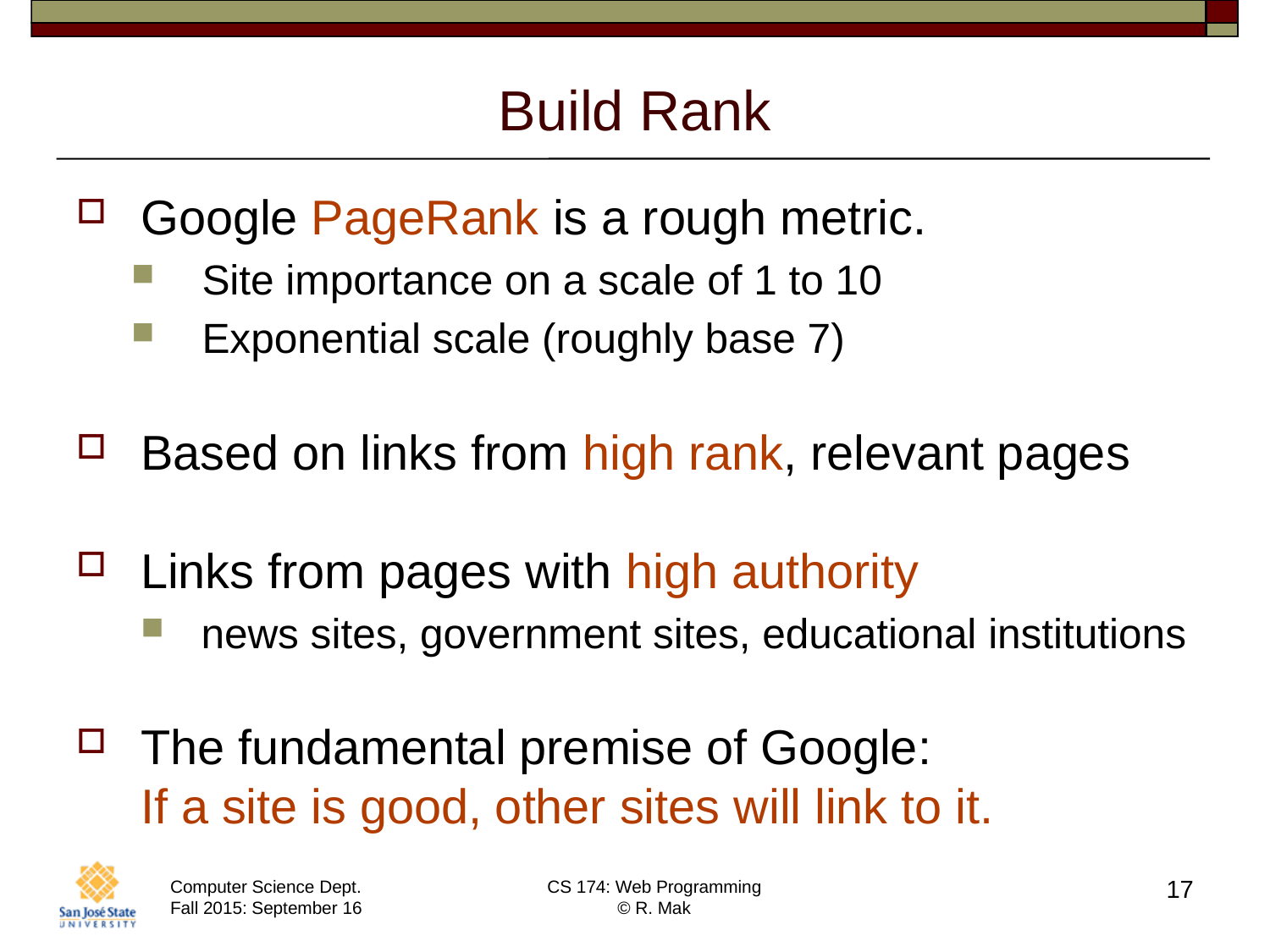

# Build Rank
Google PageRank is a rough metric.
Site importance on a scale of 1 to 10
Exponential scale (roughly base 7)

Based on links from high rank, relevant pages

Links from pages with high authority
news sites, government sites, educational institutions

The fundamental premise of Google:
If a site is good, other sites will link to it.
17